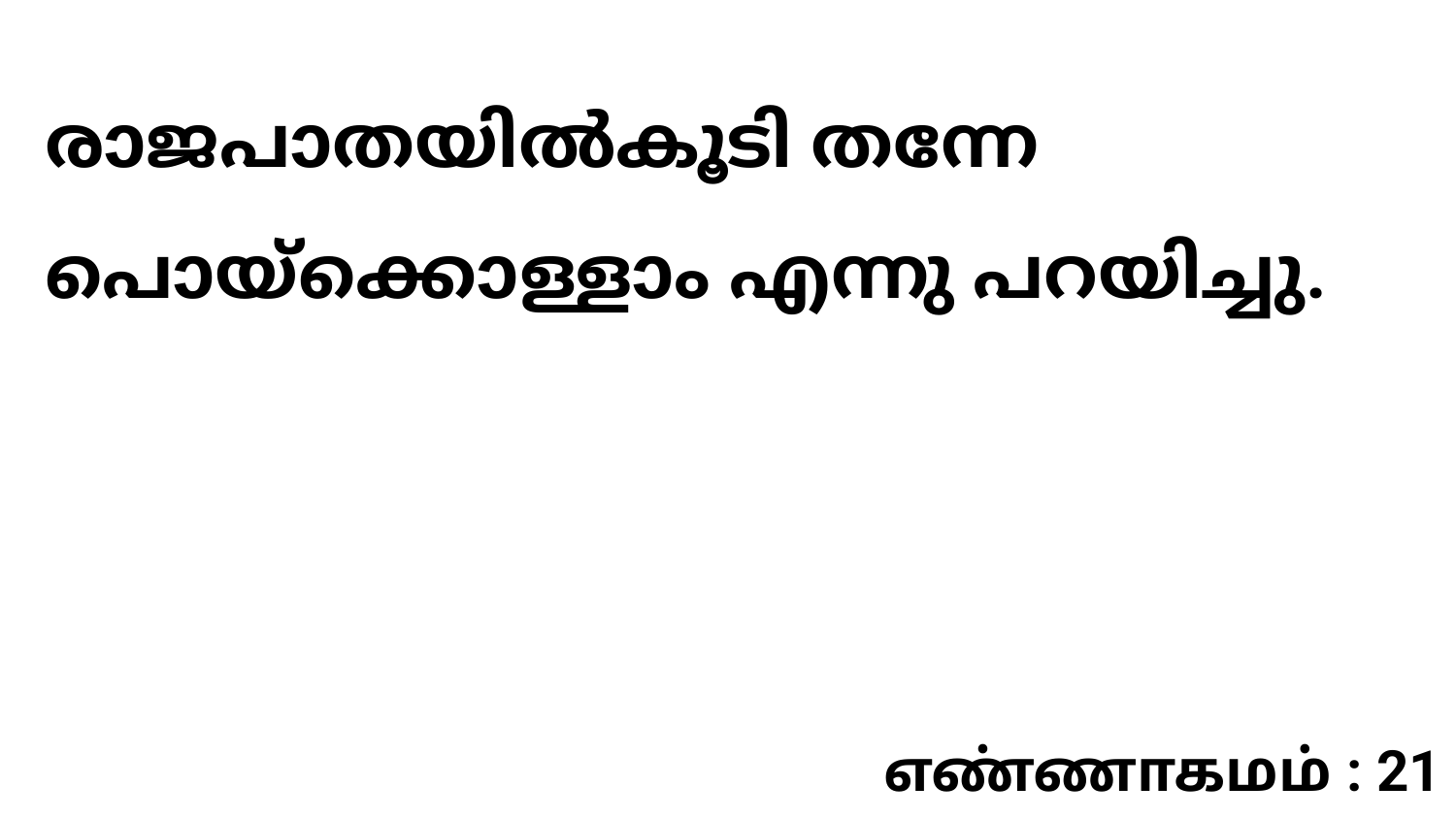

രാജപാതയിൽകൂടി തന്നേ പൊയ്ക്കൊള്ളാം എന്നു പറയിച്ചു.
எண்ணாகமம் : 21